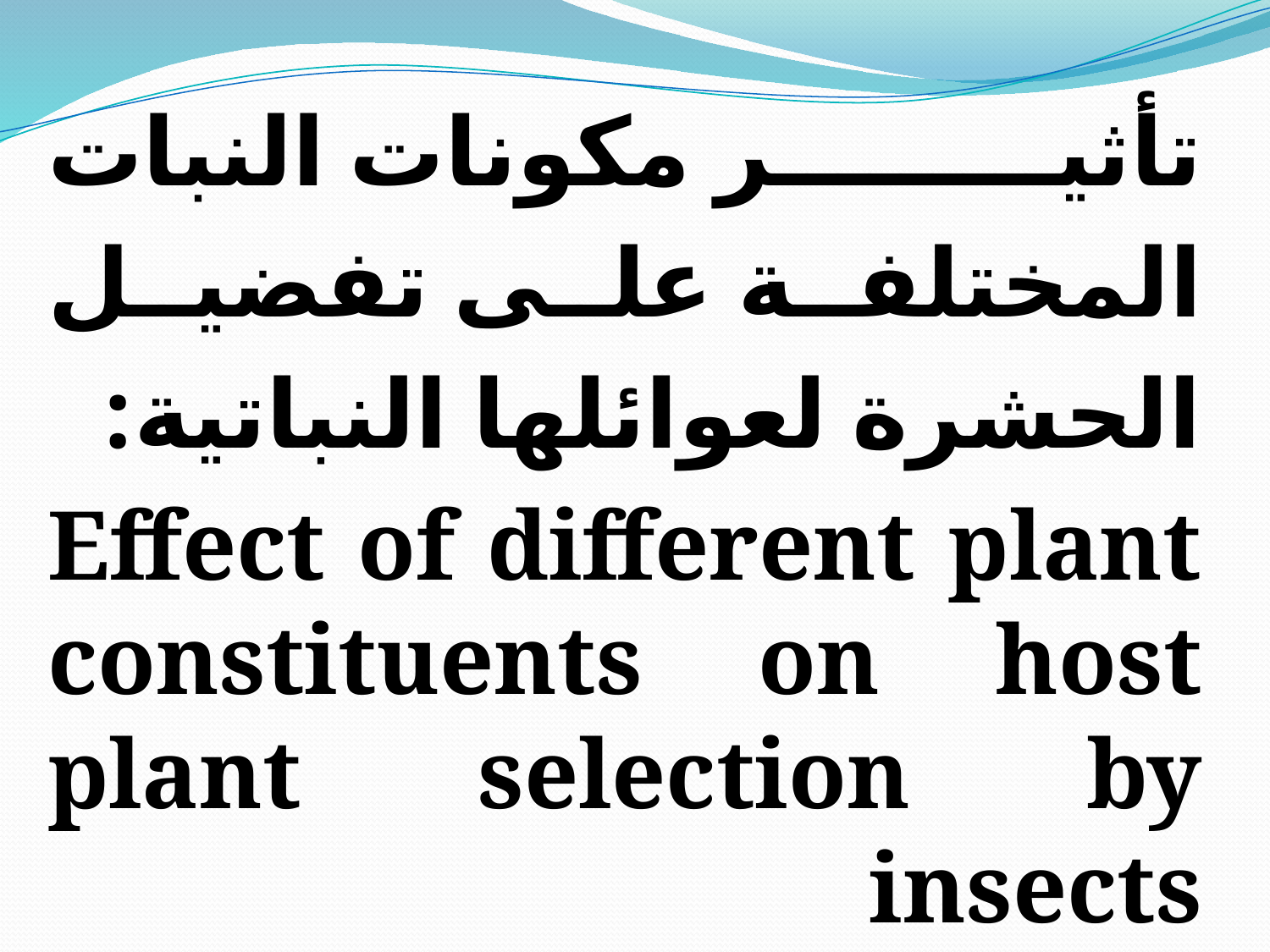

تأثير مكونات النبات المختلفة على تفضيل الحشرة لعوائلها النباتية:
Effect of different plant constituents on host plant selection by insects